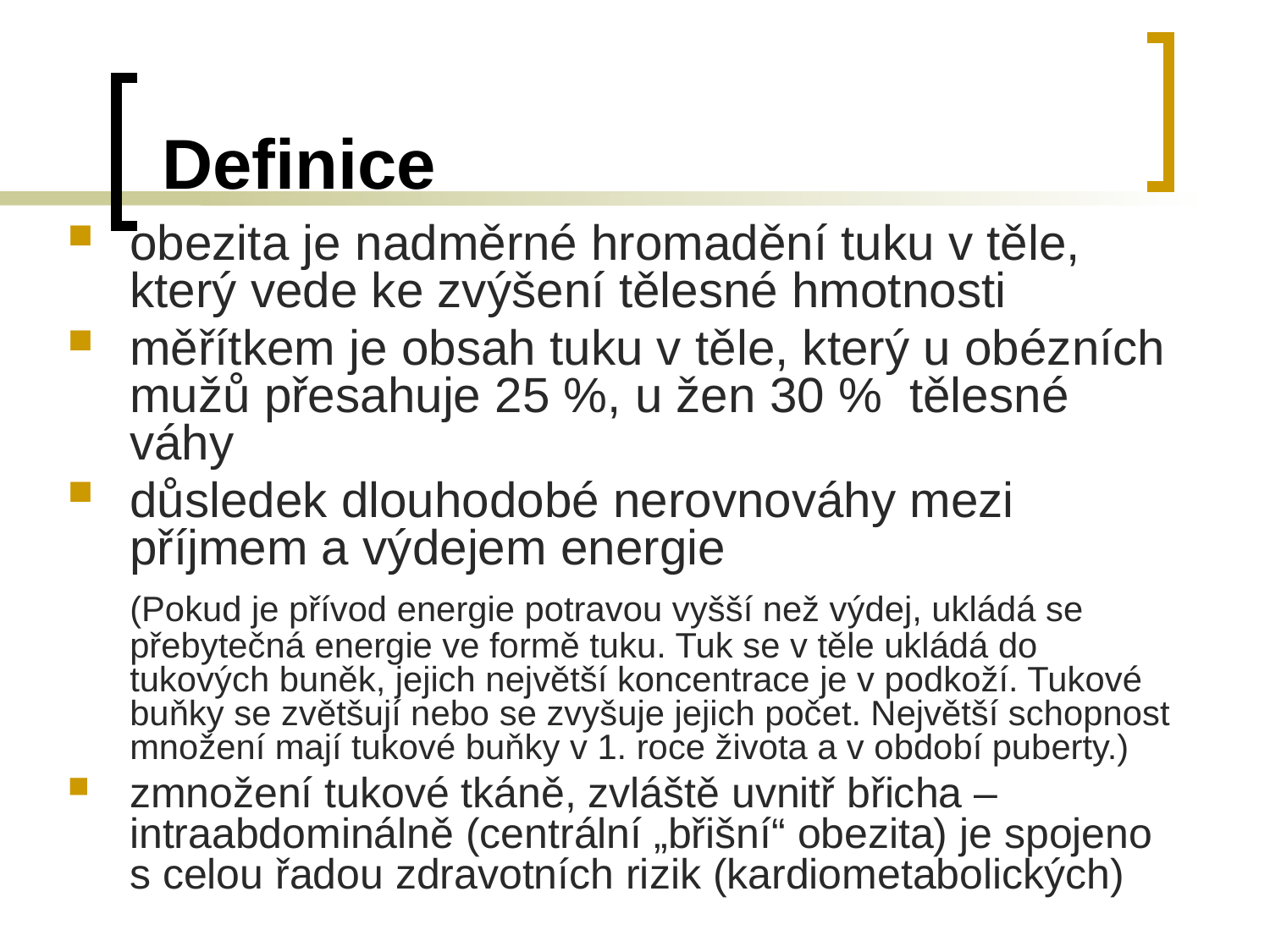

# Definice
obezita je nadměrné hromadění tuku v těle, který vede ke zvýšení tělesné hmotnosti
měřítkem je obsah tuku v těle, který u obézních mužů přesahuje 25 %, u žen 30 %  tělesné váhy
důsledek dlouhodobé nerovnováhy mezi příjmem a výdejem energie
	(Pokud je přívod energie potravou vyšší než výdej, ukládá se přebytečná energie ve formě tuku. Tuk se v těle ukládá do tukových buněk, jejich největší koncentrace je v podkoží. Tukové buňky se zvětšují nebo se zvyšuje jejich počet. Největší schopnost množení mají tukové buňky v 1. roce života a v období puberty.)
zmnožení tukové tkáně, zvláště uvnitř břicha – intraabdominálně (centrální „břišní“ obezita) je spojeno s celou řadou zdravotních rizik (kardiometabolických)